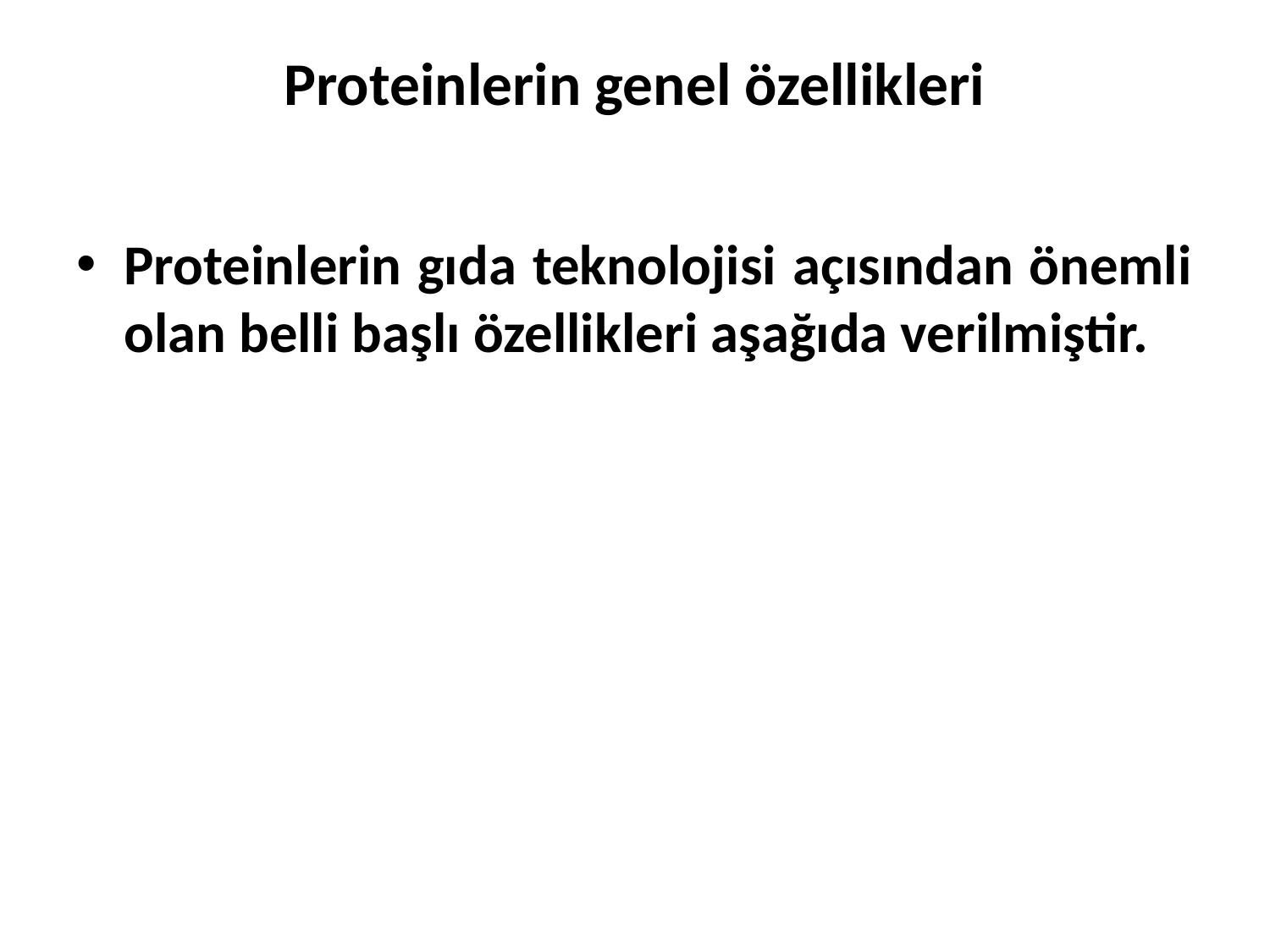

# Proteinlerin genel özellikleri
Proteinlerin gıda teknolojisi açısından önemli olan belli başlı özellikleri aşağıda verilmiştir.